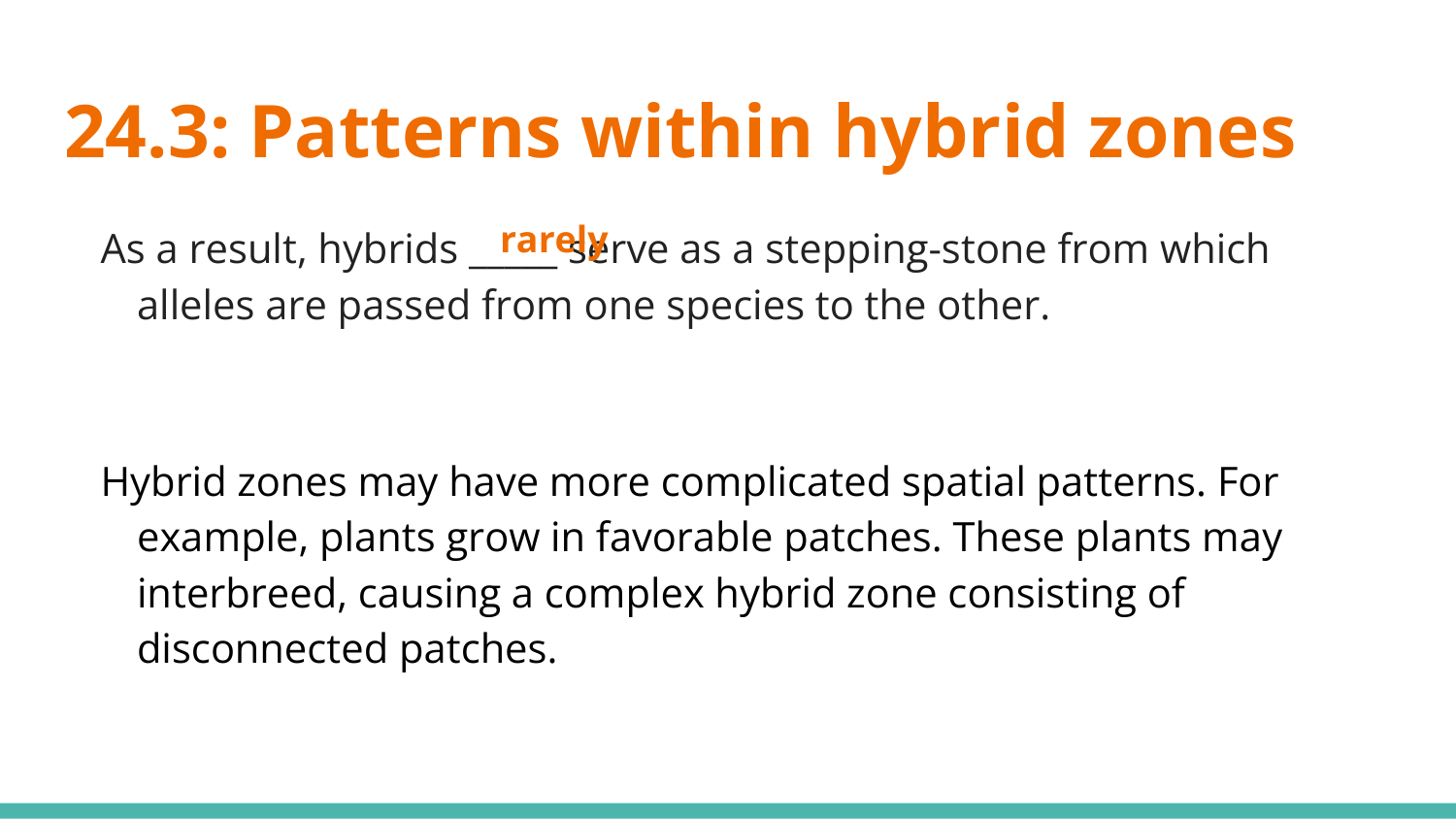

# 24.3: Patterns within hybrid zones
As a result, hybrids _____ serve as a stepping-stone from which alleles are passed from one species to the other.

Hybrid zones may have more complicated spatial patterns. For example, plants grow in favorable patches. These plants may interbreed, causing a complex hybrid zone consisting of disconnected patches.

rarely